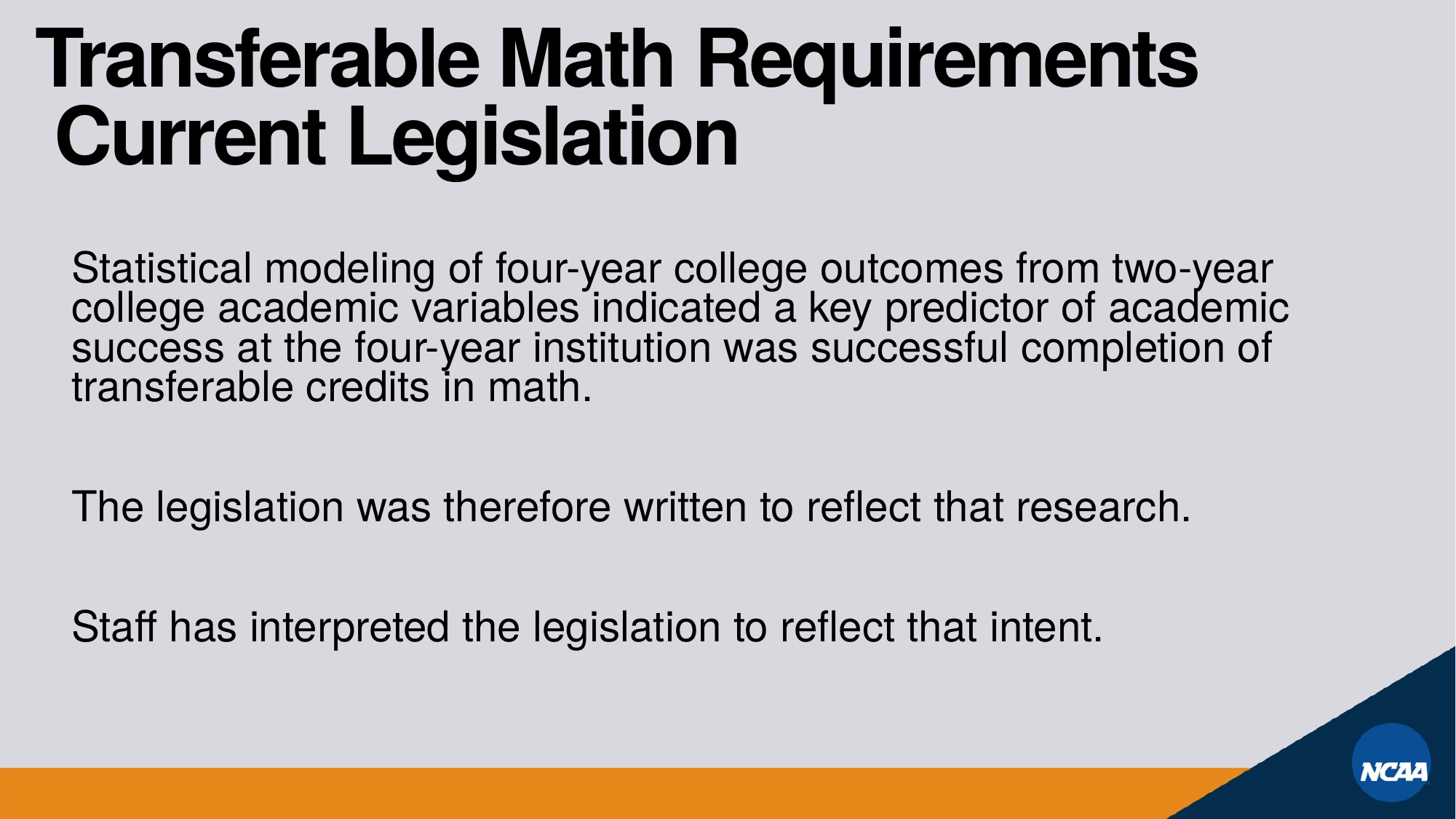

# Transferable Math Requirements Current Legislation

Statistical modeling of four-year college outcomes from two-year college academic variables indicated a key predictor of academic success at the four-year institution was successful completion of transferable credits in math.

The legislation was therefore written to reflect that research.

Staff has interpreted the legislation to reflect that intent.